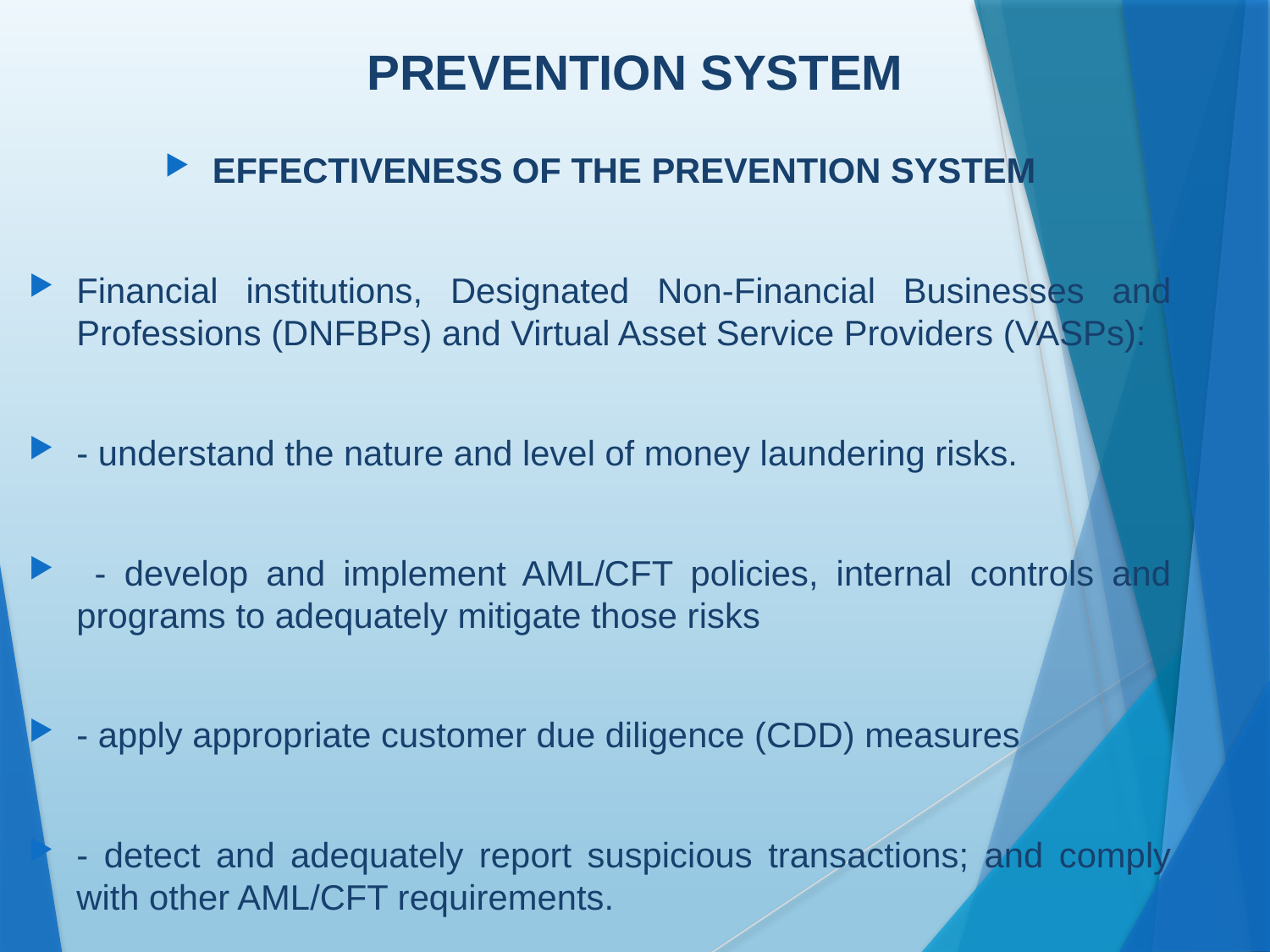

# PREVENTION SYSTEM
EFFECTIVENESS OF THE PREVENTION SYSTEM

Financial institutions, Designated Non-Financial Businesses and Professions (DNFBPs) and Virtual Asset Service Providers (VASPs):

- understand the nature and level of money laundering risks.

 - develop and implement AML/CFT policies, internal controls and programs to adequately mitigate those risks

- apply appropriate customer due diligence (CDD) measures

- detect and adequately report suspicious transactions; and comply with other AML/CFT requirements.